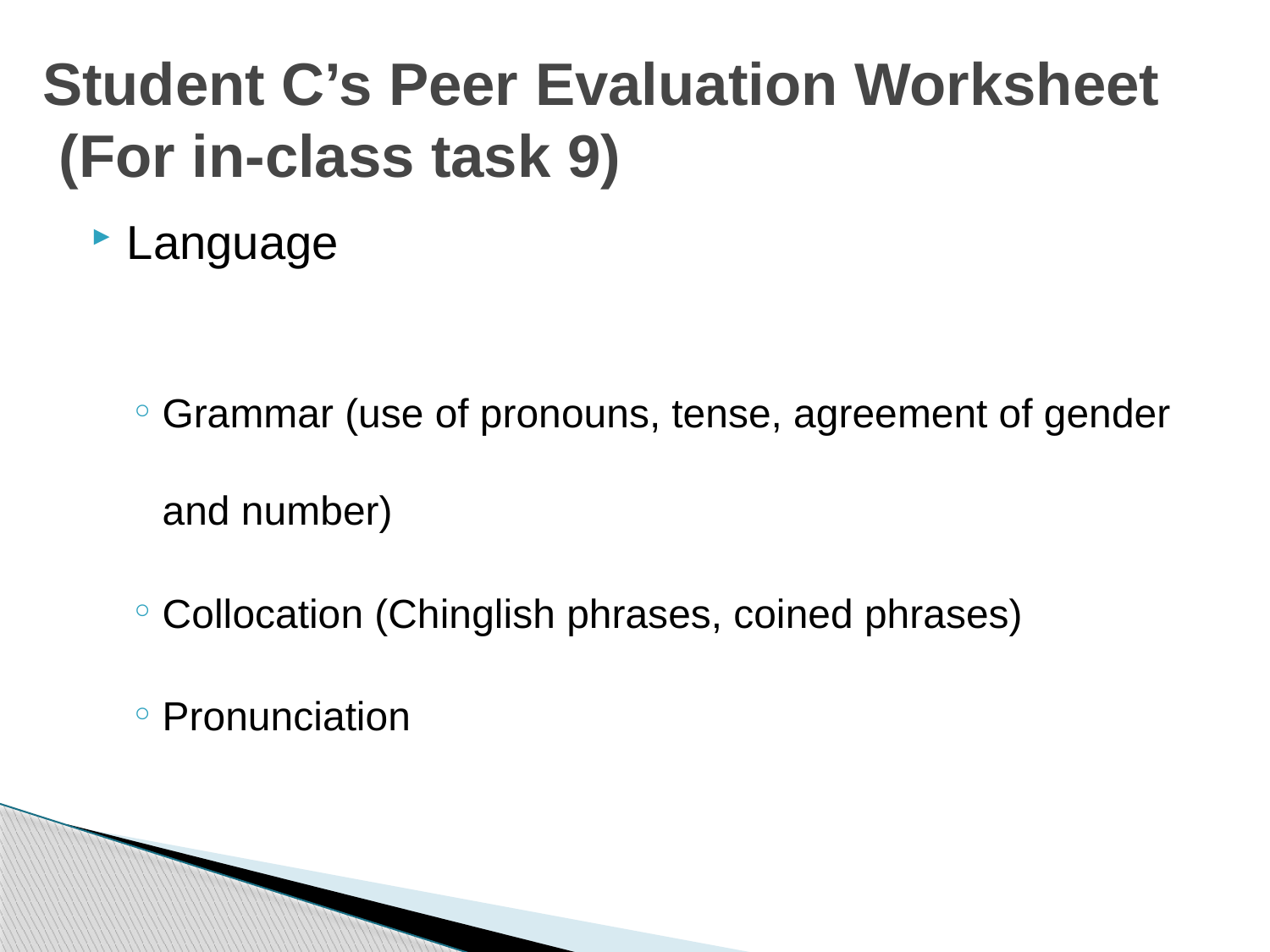

# Student C’s Peer Evaluation Worksheet (For in-class task 9)
Language

Grammar (use of pronouns, tense, agreement of gender and number)
Collocation (Chinglish phrases, coined phrases)
Pronunciation